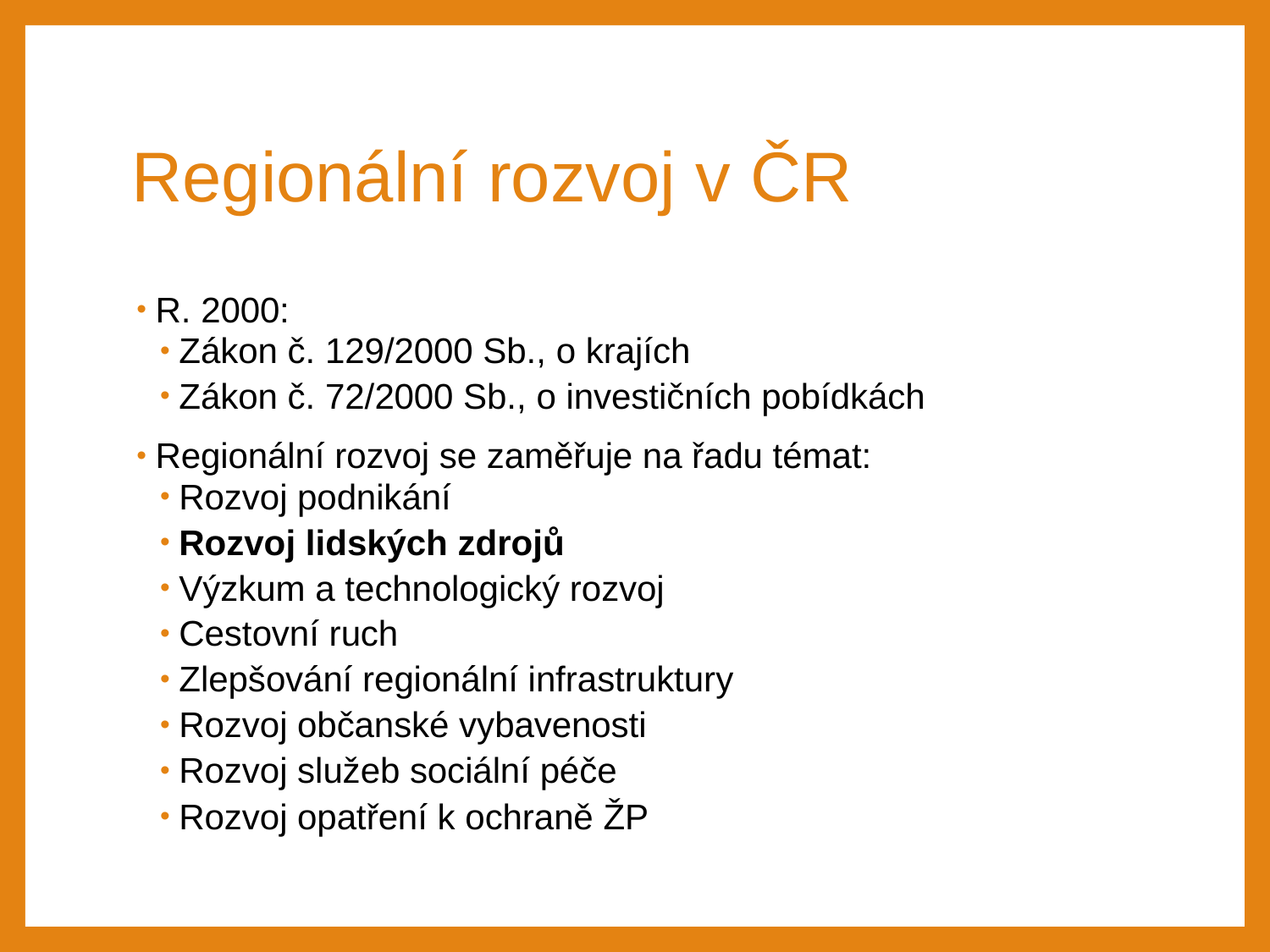

# Regionální rozvoj v ČR
R. 2000:
Zákon č. 129/2000 Sb., o krajích
Zákon č. 72/2000 Sb., o investičních pobídkách
Regionální rozvoj se zaměřuje na řadu témat:
Rozvoj podnikání
Rozvoj lidských zdrojů
Výzkum a technologický rozvoj
Cestovní ruch
Zlepšování regionální infrastruktury
Rozvoj občanské vybavenosti
Rozvoj služeb sociální péče
Rozvoj opatření k ochraně ŽP